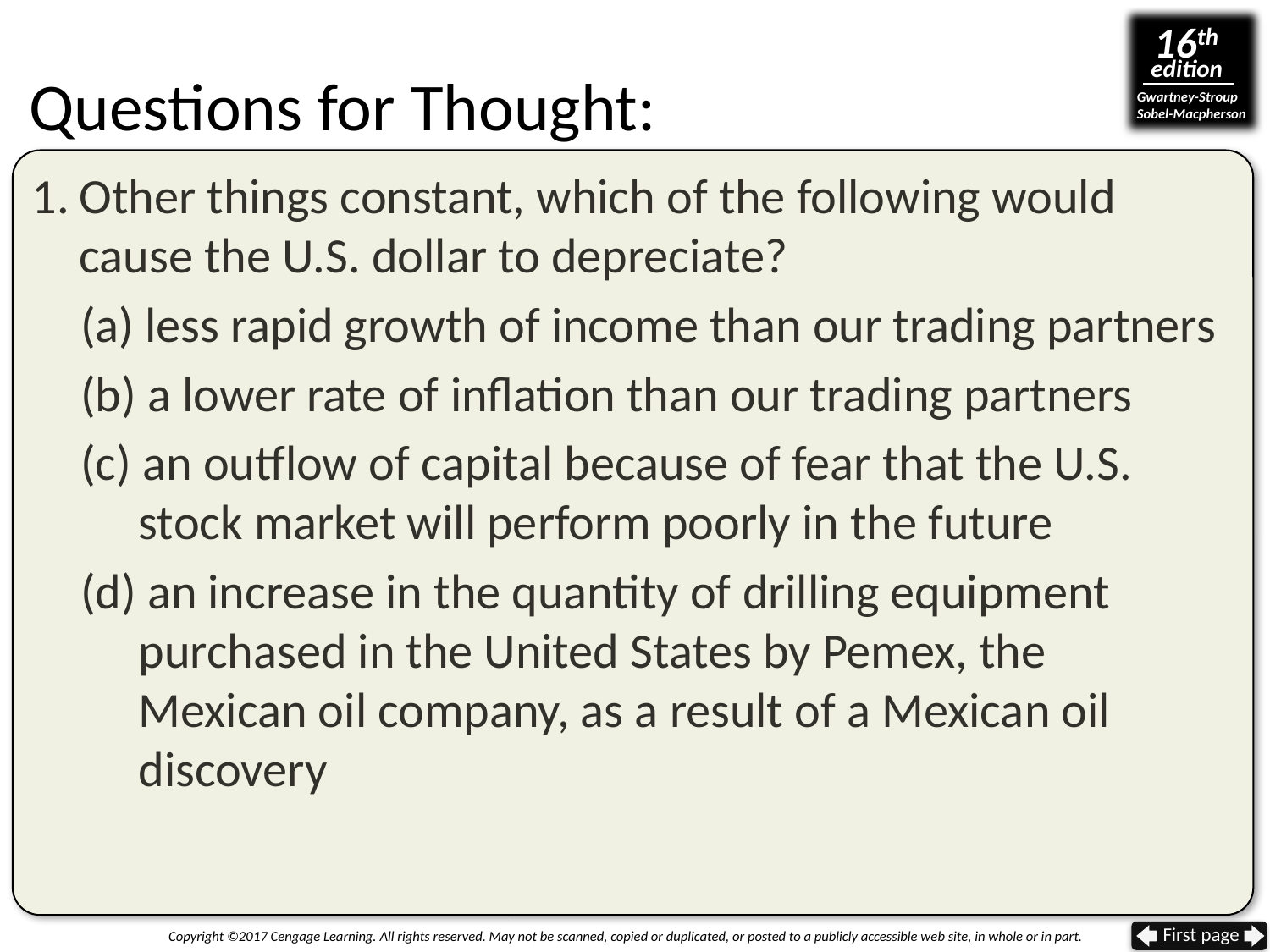

# Questions for Thought:
Other things constant, which of the following would cause the U.S. dollar to depreciate?
(a) less rapid growth of income than our trading partners
(b) a lower rate of inflation than our trading partners
(c) an outflow of capital because of fear that the U.S.
 stock market will perform poorly in the future
(d) an increase in the quantity of drilling equipment
 purchased in the United States by Pemex, the
 Mexican oil company, as a result of a Mexican oil
 discovery